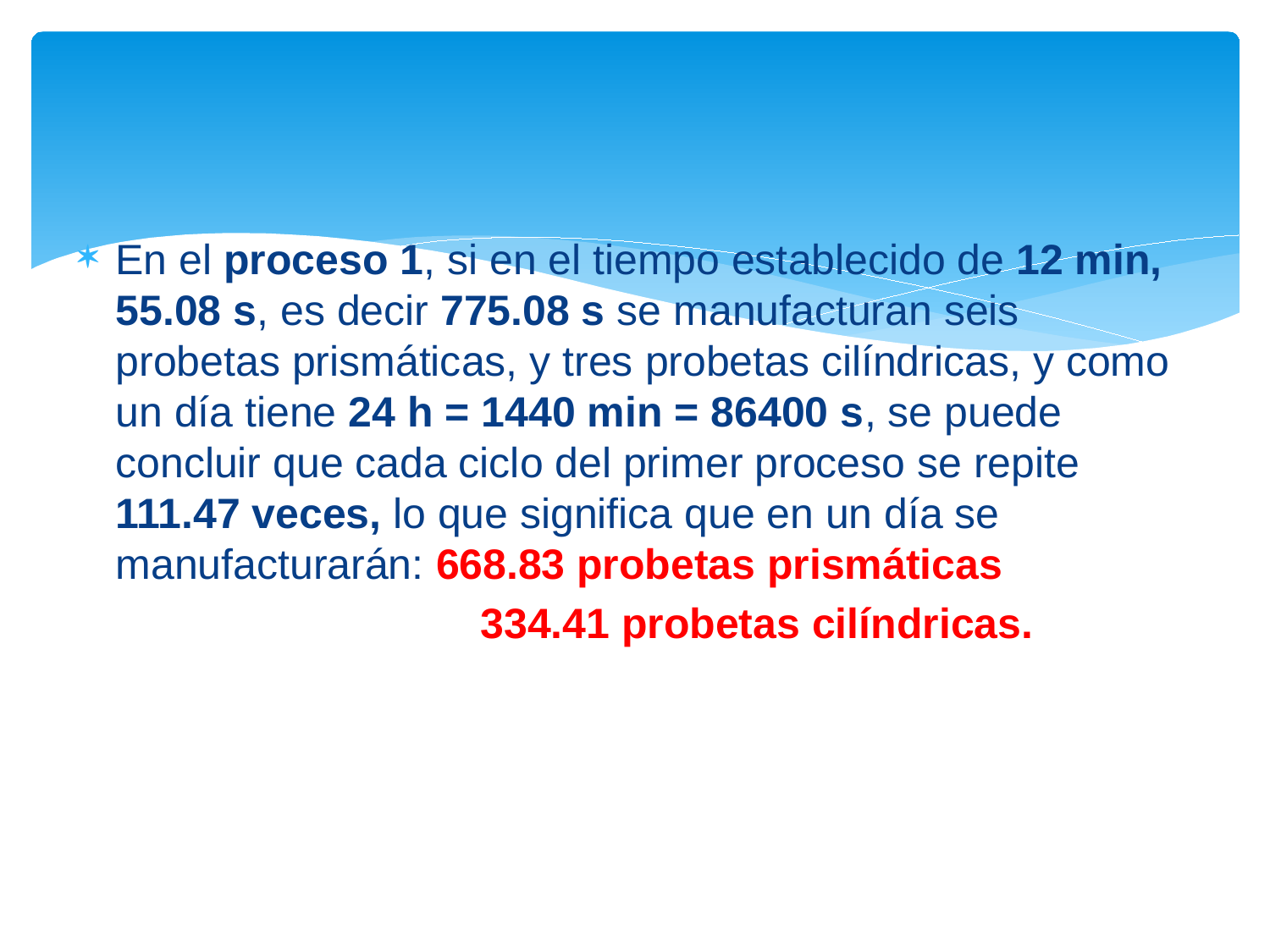

En el proceso 1, si en el tiempo establecido de 12 min, 55.08 s, es decir 775.08 s se manufacturan seis probetas prismáticas, y tres probetas cilíndricas, y como un día tiene 24 h = 1440 min = 86400 s, se puede concluir que cada ciclo del primer proceso se repite 111.47 veces, lo que significa que en un día se manufacturarán: 668.83 probetas prismáticas
                                  334.41 probetas cilíndricas.